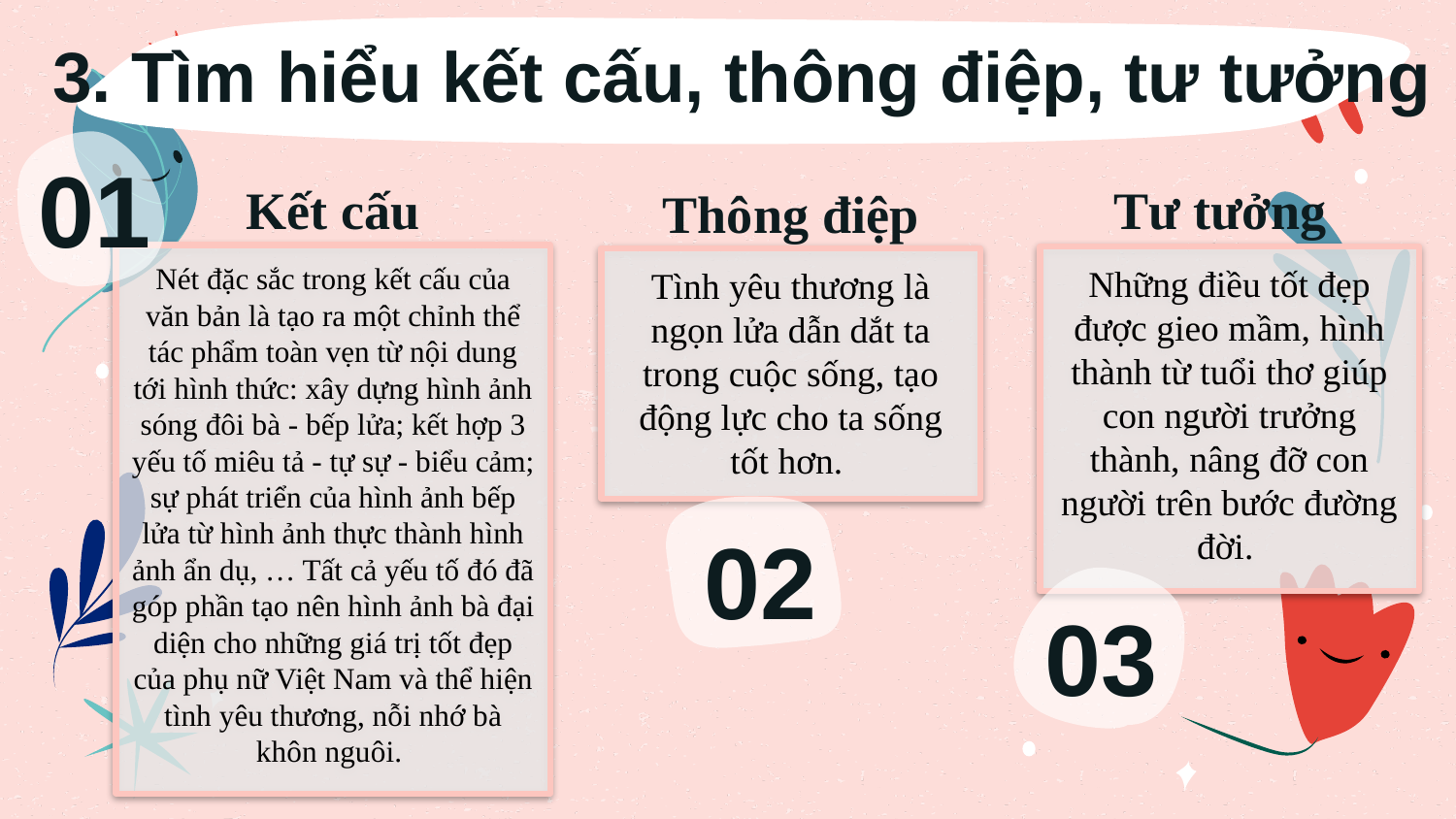

# 3. Tìm hiểu kết cấu, thông điệp, tư tưởng

01
Kết cấu
Tư tưởng
Thông điệp
Nét đặc sắc trong kết cấu của văn bản là tạo ra một chỉnh thể tác phẩm toàn vẹn từ nội dung tới hình thức: xây dựng hình ảnh sóng đôi bà - bếp lửa; kết hợp 3 yếu tố miêu tả - tự sự - biểu cảm; sự phát triển của hình ảnh bếp lửa từ hình ảnh thực thành hình ảnh ẩn dụ, … Tất cả yếu tố đó đã góp phần tạo nên hình ảnh bà đại diện cho những giá trị tốt đẹp của phụ nữ Việt Nam và thể hiện tình yêu thương, nỗi nhớ bà khôn nguôi.
Những điều tốt đẹp được gieo mầm, hình thành từ tuổi thơ giúp con người trưởng thành, nâng đỡ con người trên bước đường đời.
Tình yêu thương là ngọn lửa dẫn dắt ta trong cuộc sống, tạo động lực cho ta sống tốt hơn.

02

03